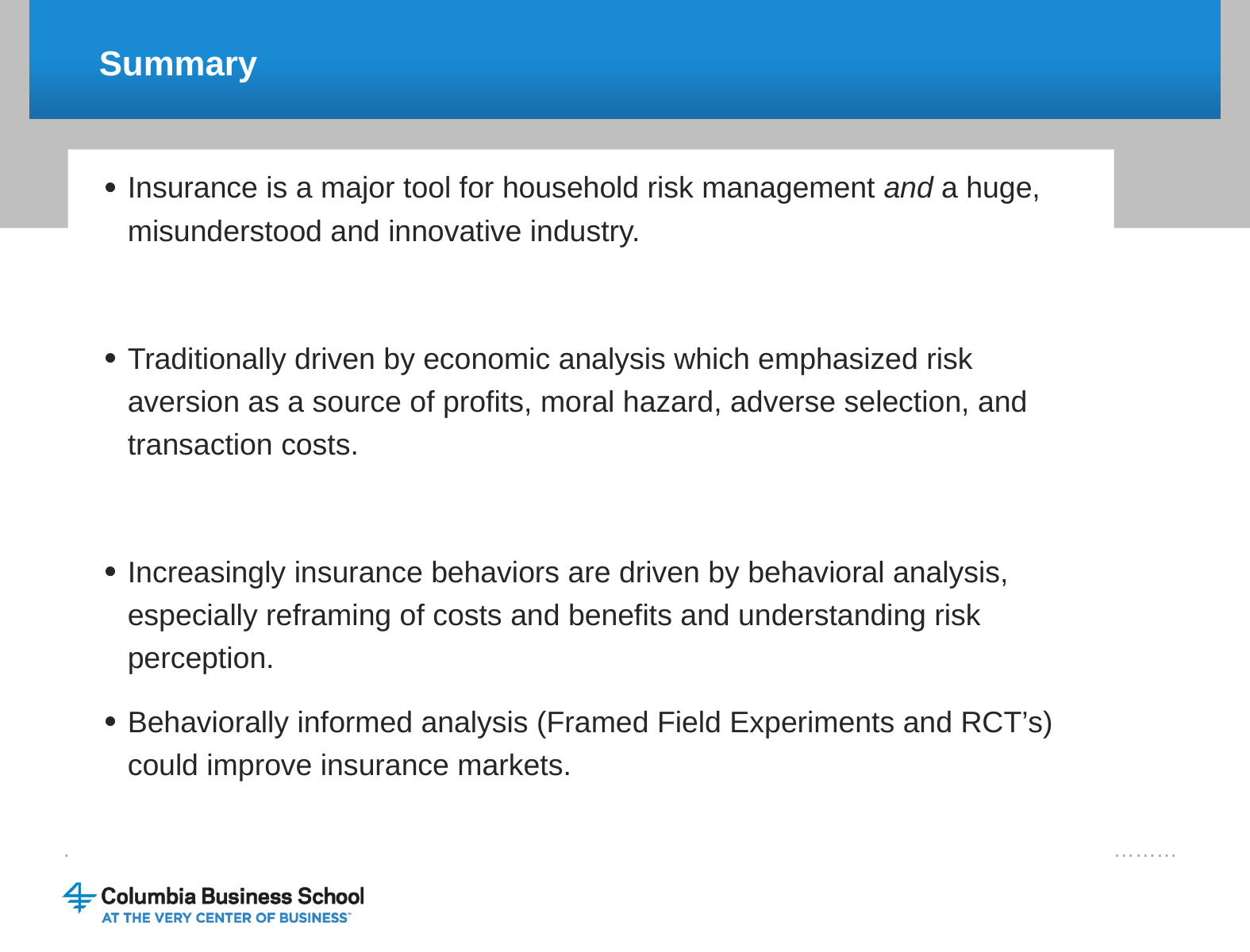

# Summary
Insurance is a major tool for household risk management and a huge, misunderstood and innovative industry.

Traditionally driven by economic analysis which emphasized risk aversion as a source of profits, moral hazard, adverse selection, and transaction costs.

Increasingly insurance behaviors are driven by behavioral analysis, especially reframing of costs and benefits and understanding risk perception.
Behaviorally informed analysis (Framed Field Experiments and RCT’s) could improve insurance markets.